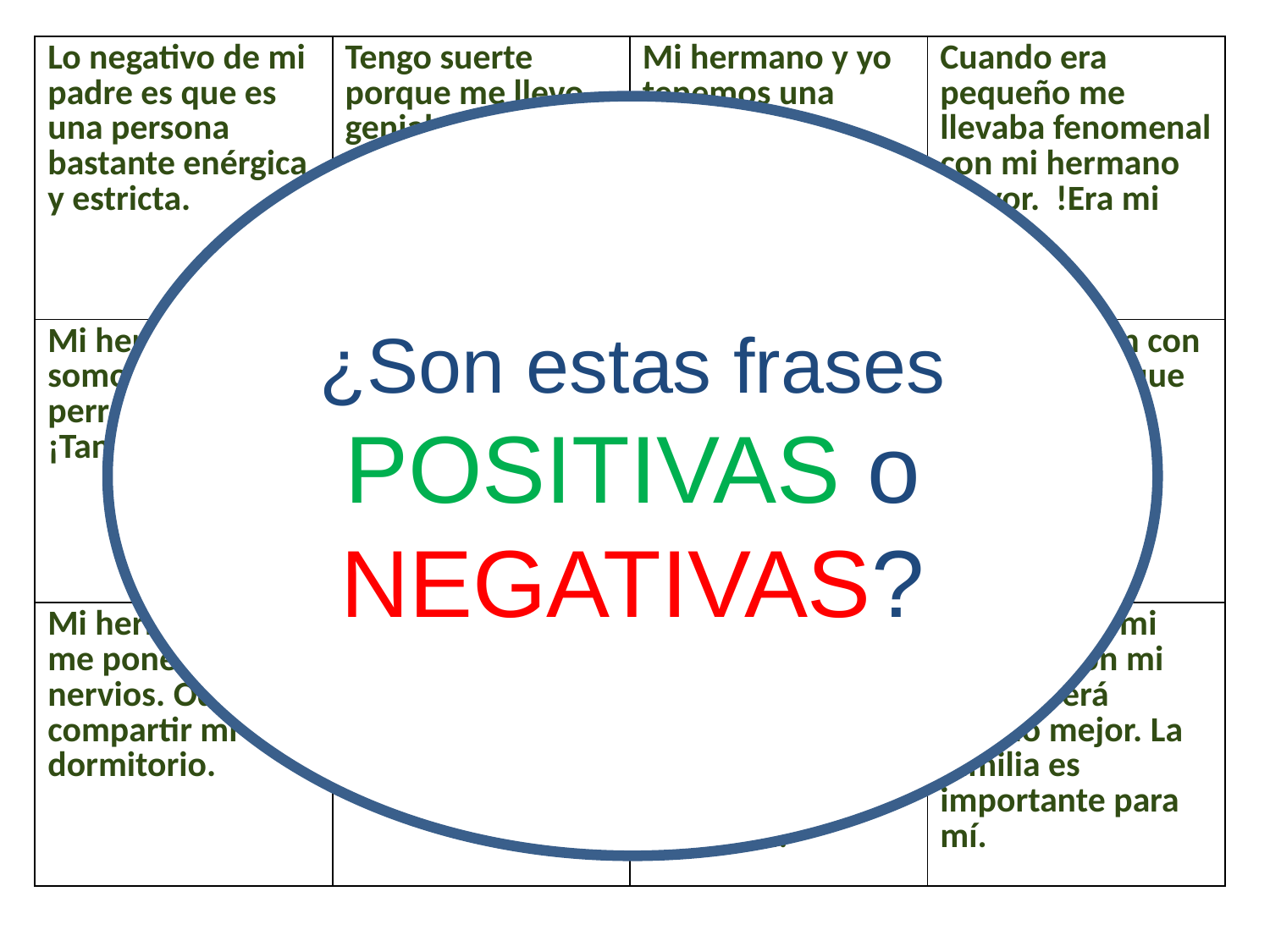

| Lo negativo de mi padre es que es una persona bastante enérgica y estricta. | Tengo suerte porque me llevo genial con mi familia. | Mi hermano y yo tenemos una relación muy problemática. | Cuando era pequeño me llevaba fenomenal con mi hermano mayor. !Era mi ídolo! |
| --- | --- | --- | --- |
| Mi hermano y yo somos como el perro y el gato. ¡Tan diferentes! | Lo bueno de mi madre es que es muy organizada. !Que bien! Me ayuda con los deberes. | Me llevo bastante mal con mi hermana Rita. Soy muy optimista. Pero Rita es súper pesimista. | Me llevo bien con mi padre porque es bueno y generoso. |
| Mi hermana Rita me pone de los nervios. Odio compartir mi dormitorio. | Me parezco a mi abuelo. Siempre tan tolerante y paciente. | No estoy satisfecho con la relación que tengo con mis padres. Mis padres nunca me escuchan. | En el futuro mi relación con mi padres será mucho mejor. La familia es importante para mí. |
¿Son estas frases POSITIVAS o NEGATIVAS?